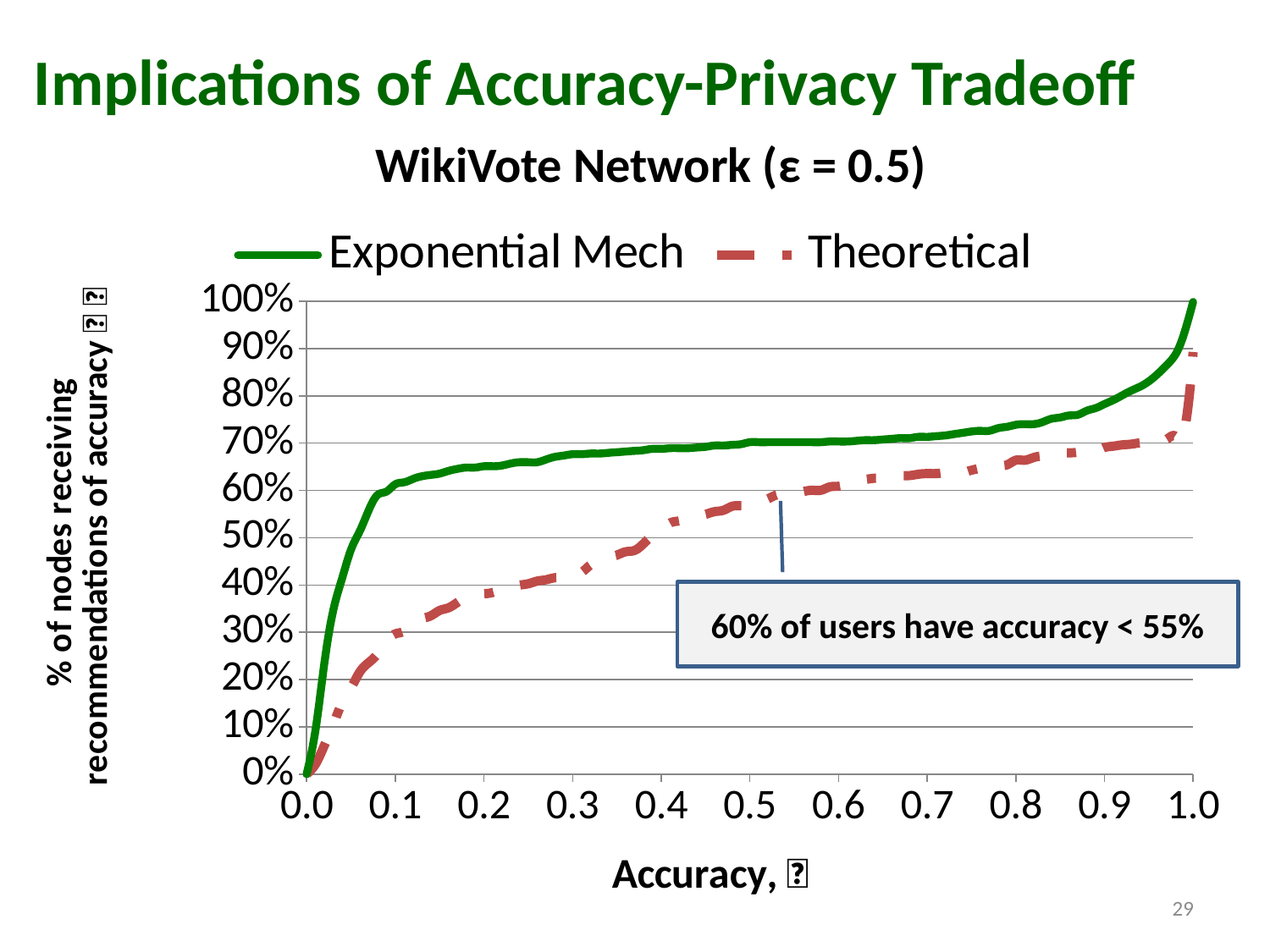

# Implications of Accuracy-Privacy Tradeoff
WikiVote Network (ε = 0.5)

### Chart

| Category |  |  |
|---|---|---|
60% of users have accuracy < 55%
29